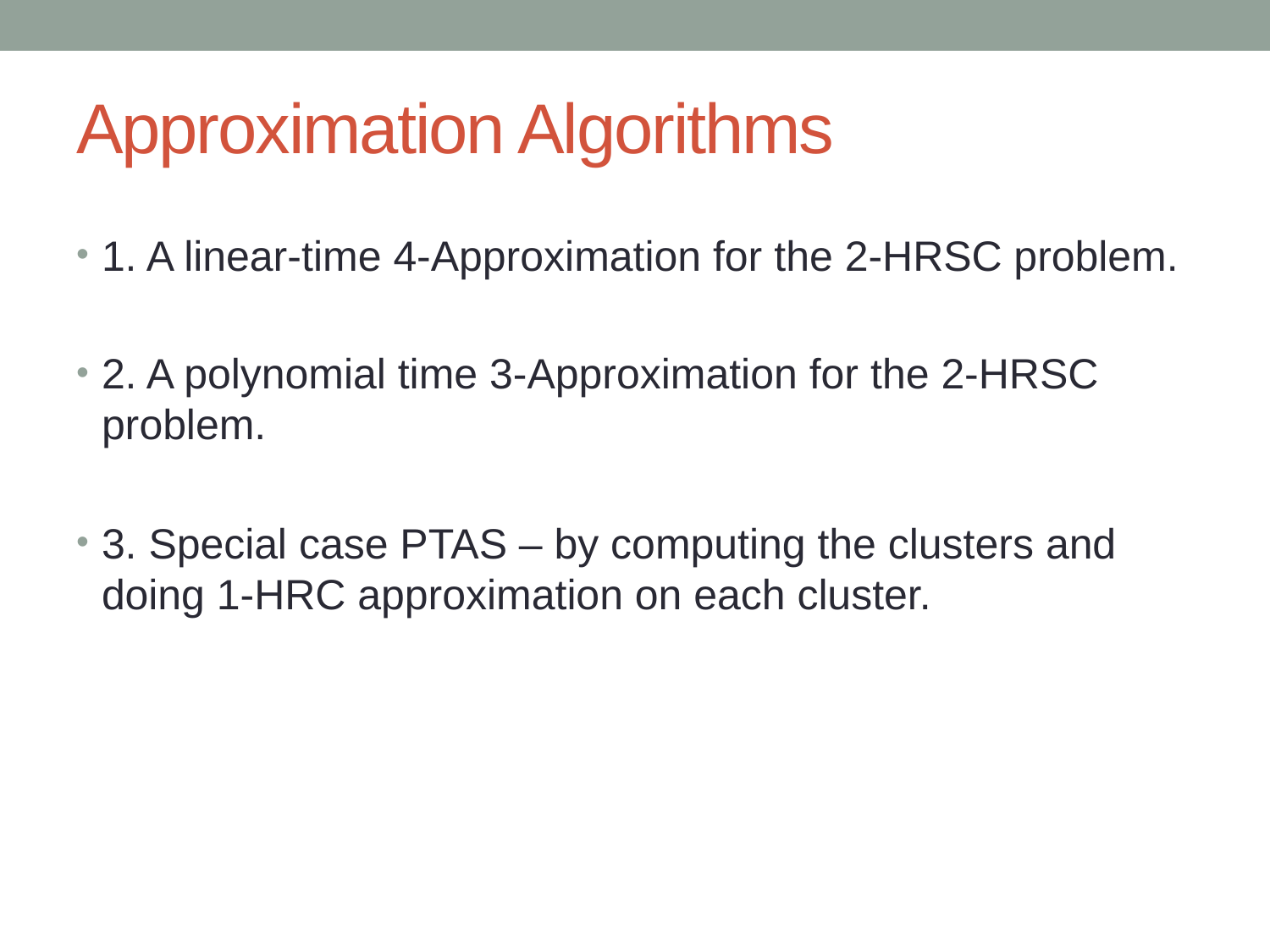

# Approximation Algorithms
1. A linear-time 4-Approximation for the 2-HRSC problem.

2. A polynomial time 3-Approximation for the 2-HRSC problem.

3. Special case PTAS – by computing the clusters and doing 1-HRC approximation on each cluster.